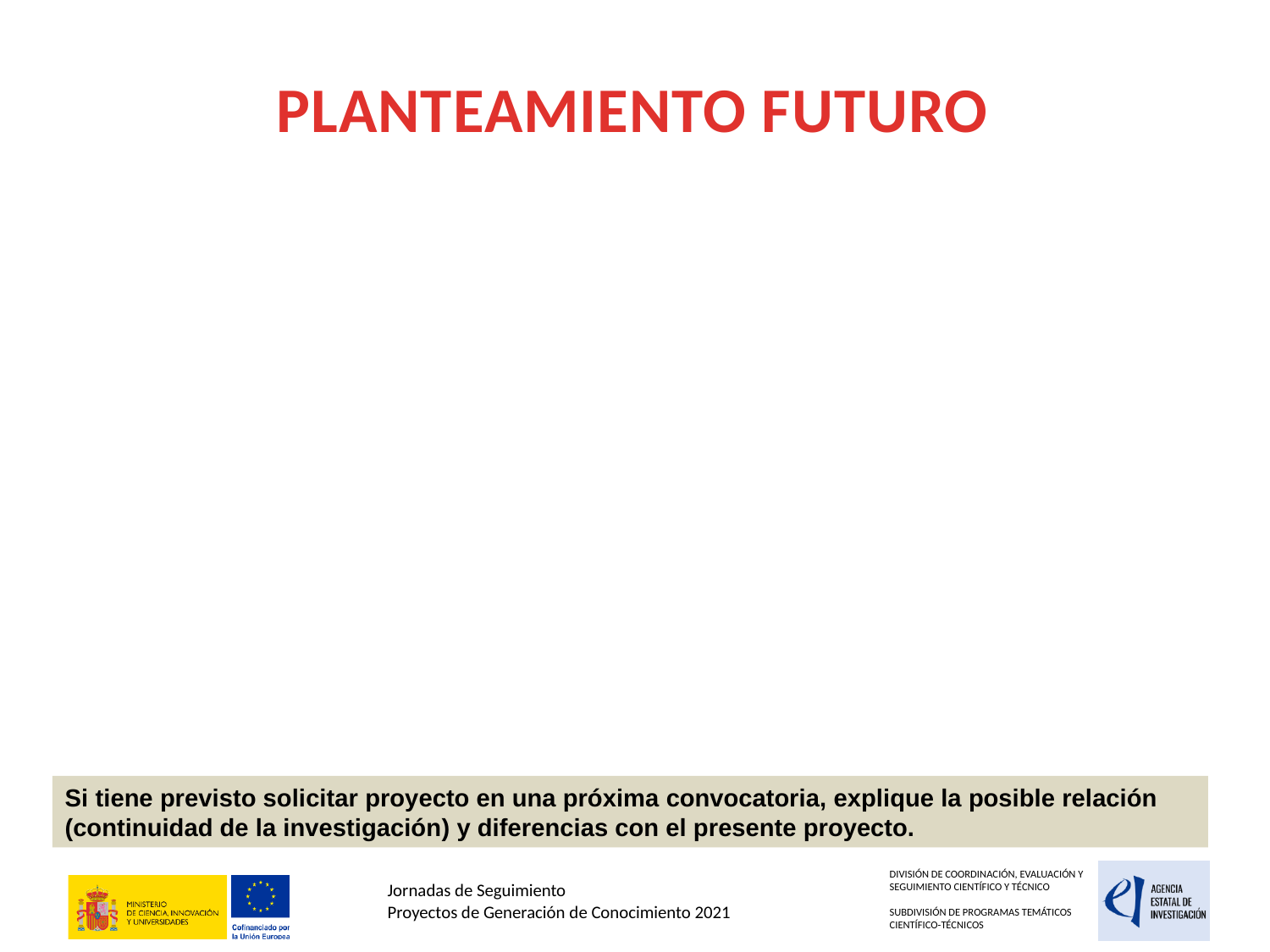

PLANTEAMIENTO FUTURO
Si tiene previsto solicitar proyecto en una próxima convocatoria, explique la posible relación (continuidad de la investigación) y diferencias con el presente proyecto.